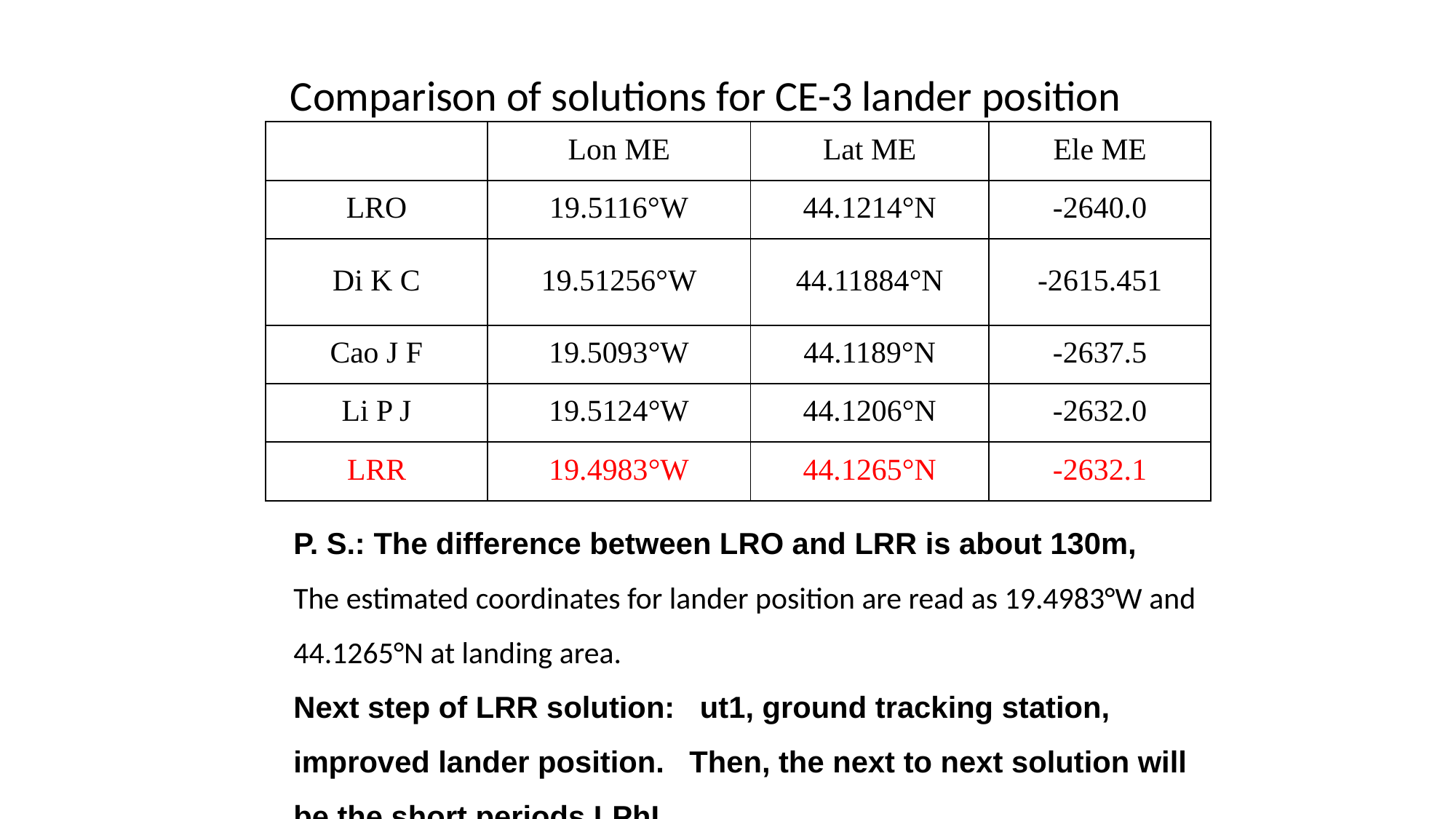

Comparison of solutions for CE-3 lander position
|  | Lon ME | Lat ME | Ele ME |
| --- | --- | --- | --- |
| LRO | 19.5116°W | 44.1214°N | -2640.0 |
| Di K C | 19.51256°W | 44.11884°N | -2615.451 |
| Cao J F | 19.5093°W | 44.1189°N | -2637.5 |
| Li P J | 19.5124°W | 44.1206°N | -2632.0 |
| LRR | 19.4983°W | 44.1265°N | -2632.1 |
P. S.: The difference between LRO and LRR is about 130m,
The estimated coordinates for lander position are read as 19.4983°W and 44.1265°N at landing area.
Next step of LRR solution:   ut1, ground tracking station, improved lander position.   Then, the next to next solution will be the short periods LPhL